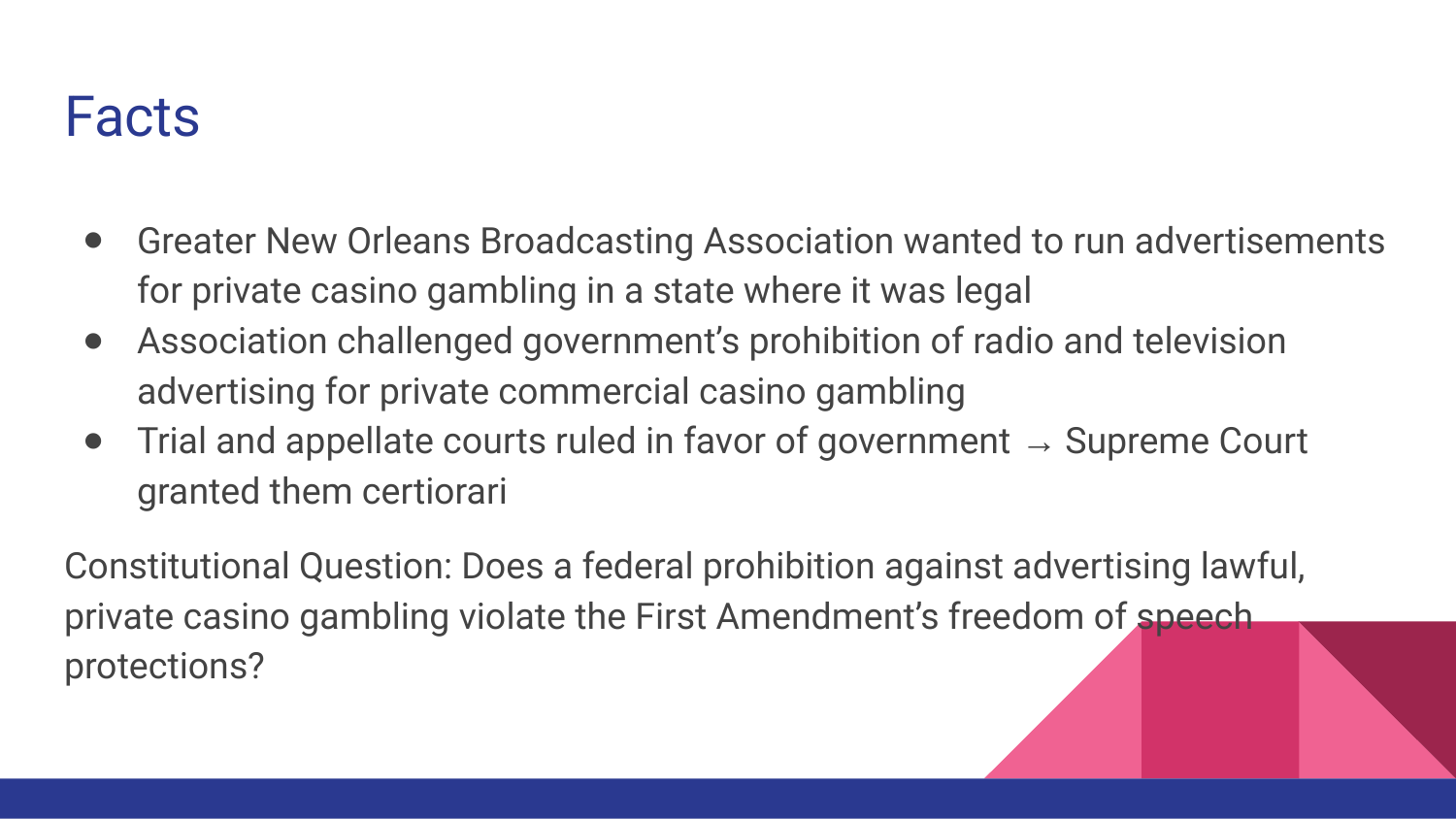

# Facts
Greater New Orleans Broadcasting Association wanted to run advertisements for private casino gambling in a state where it was legal
Association challenged government’s prohibition of radio and television advertising for private commercial casino gambling
Trial and appellate courts ruled in favor of government → Supreme Court granted them certiorari
Constitutional Question: Does a federal prohibition against advertising lawful, private casino gambling violate the First Amendment’s freedom of speech protections?